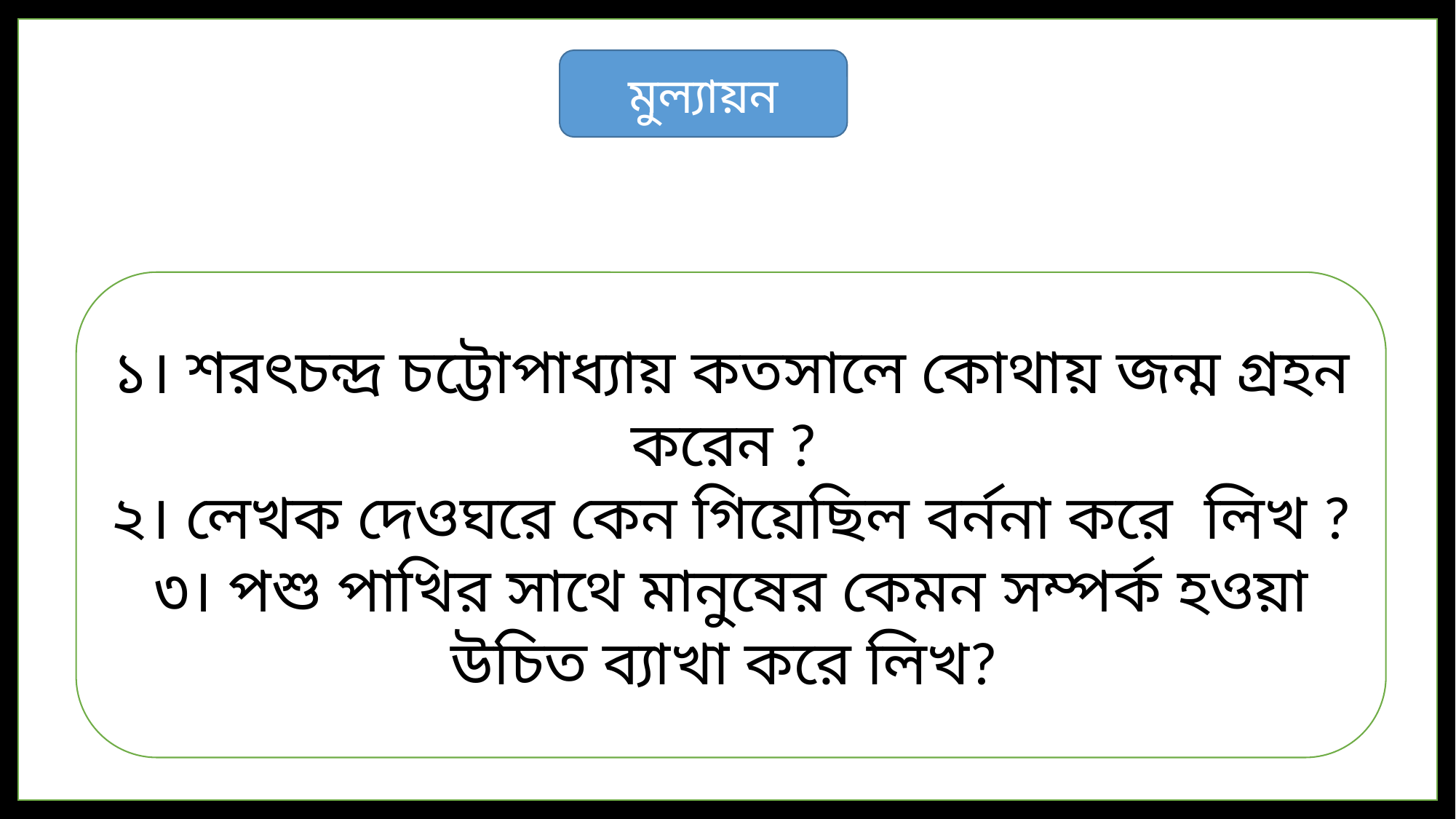

মুল্যায়ন
১। শরৎচন্দ্র চট্টোপাধ্যায় কতসালে কোথায় জন্ম গ্রহন করেন ?
২। লেখক দেওঘরে কেন গিয়েছিল বর্ননা করে  লিখ ?
৩। পশু পাখির সাথে মানুষের কেমন সম্পর্ক হওয়া উচিত ব্যাখা করে লিখ?